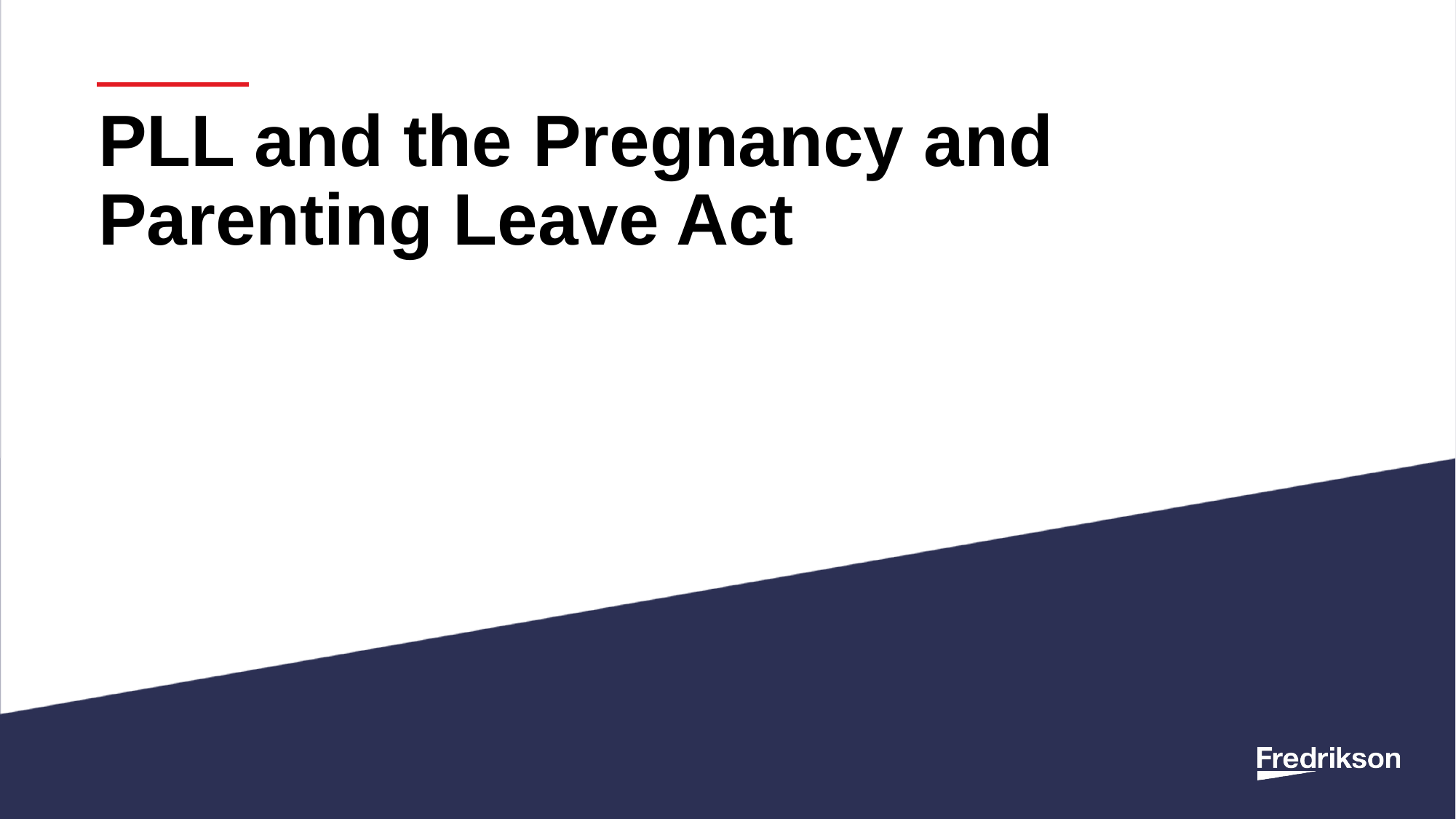

# PLL and the Pregnancy and Parenting Leave Act